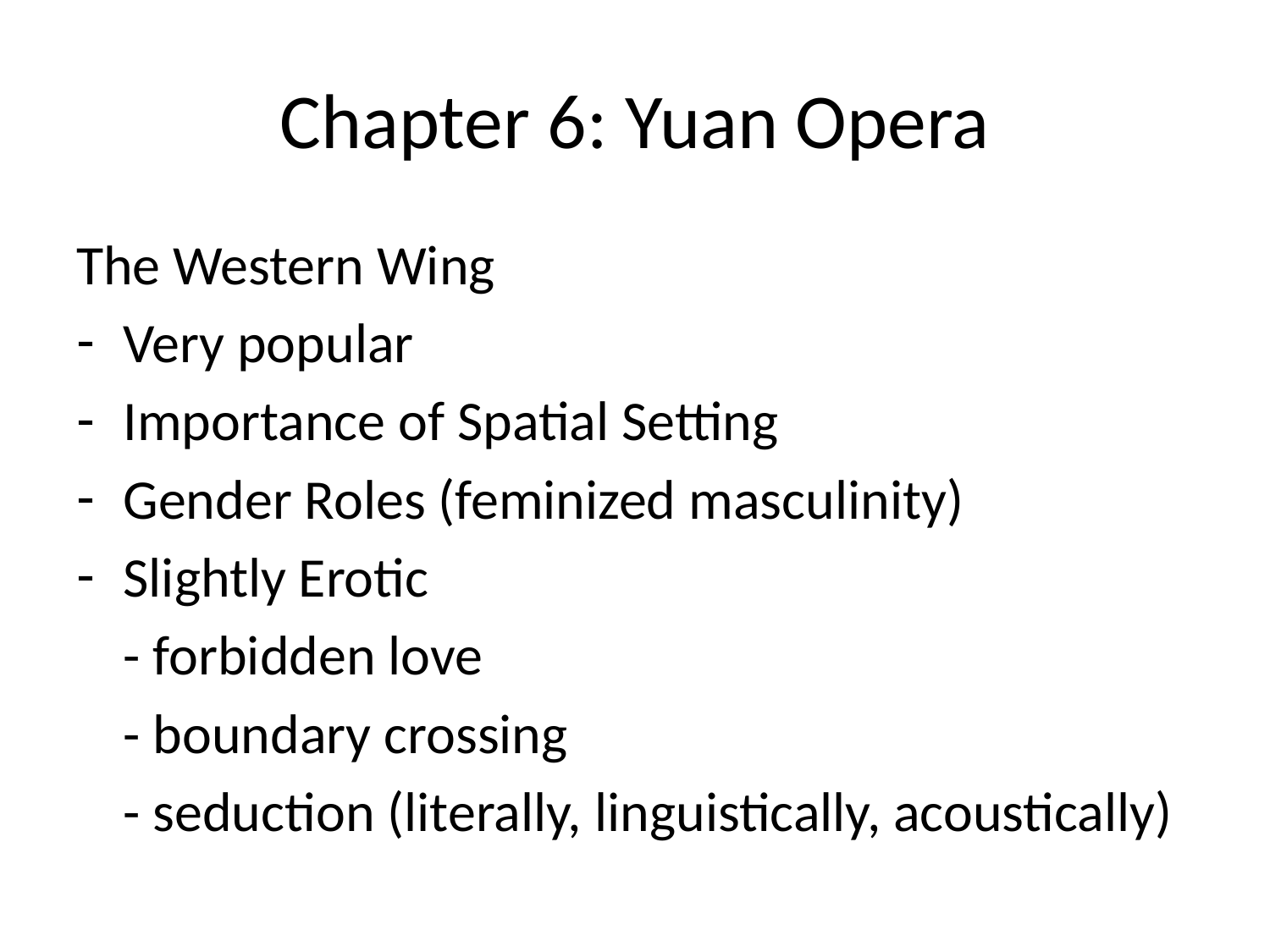

# Chapter 6: Yuan Opera
The Western Wing
Very popular
Importance of Spatial Setting
Gender Roles (feminized masculinity)
Slightly Erotic
	- forbidden love
	- boundary crossing
	- seduction (literally, linguistically, acoustically)